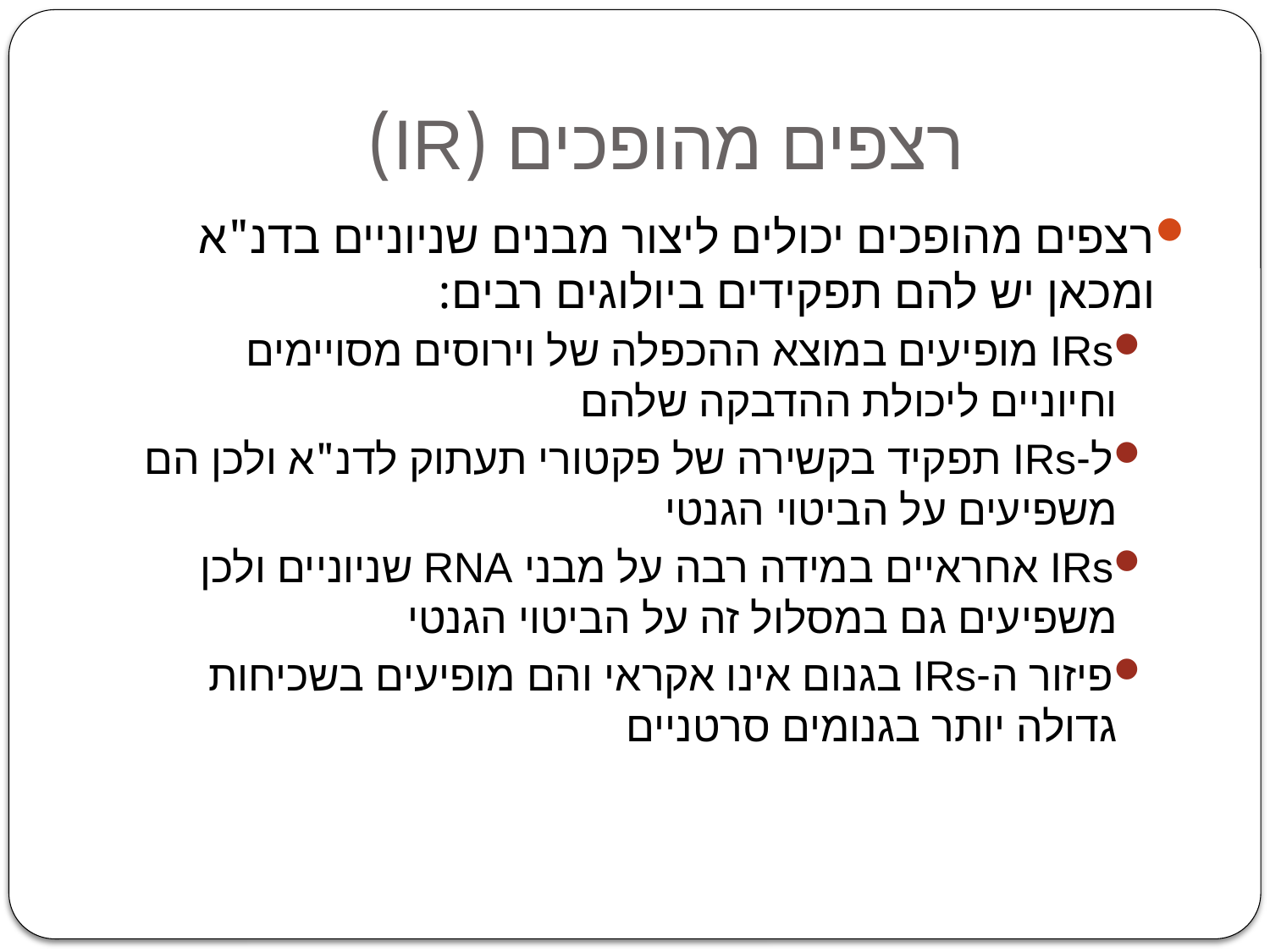

# רצפים מהופכים (IR)
רצפים מהופכים יכולים ליצור מבנים שניוניים בדנ"א ומכאן יש להם תפקידים ביולוגים רבים:
IRs מופיעים במוצא ההכפלה של וירוסים מסויימים וחיוניים ליכולת ההדבקה שלהם
ל-IRs תפקיד בקשירה של פקטורי תעתוק לדנ"א ולכן הם משפיעים על הביטוי הגנטי
IRs אחראיים במידה רבה על מבני RNA שניוניים ולכן משפיעים גם במסלול זה על הביטוי הגנטי
פיזור ה-IRs בגנום אינו אקראי והם מופיעים בשכיחות גדולה יותר בגנומים סרטניים